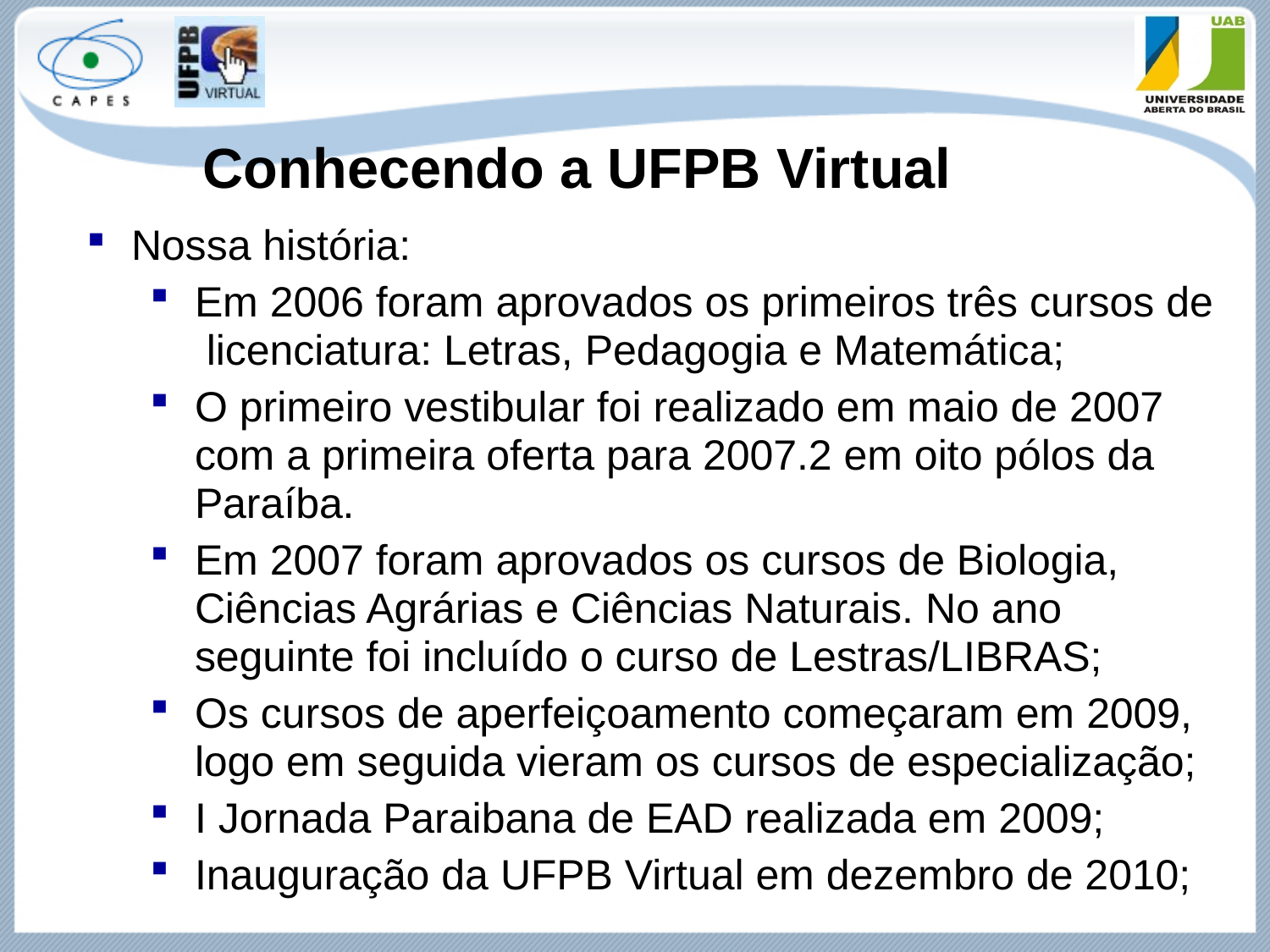

Conhecendo a UFPB Virtual
Nossa história:
Em 2006 foram aprovados os primeiros três cursos de  licenciatura: Letras, Pedagogia e Matemática;
O primeiro vestibular foi realizado em maio de 2007 com a primeira oferta para 2007.2 em oito pólos da Paraíba.
Em 2007 foram aprovados os cursos de Biologia, Ciências Agrárias e Ciências Naturais. No ano seguinte foi incluído o curso de Lestras/LIBRAS;
Os cursos de aperfeiçoamento começaram em 2009, logo em seguida vieram os cursos de especialização;
I Jornada Paraibana de EAD realizada em 2009;
Inauguração da UFPB Virtual em dezembro de 2010;